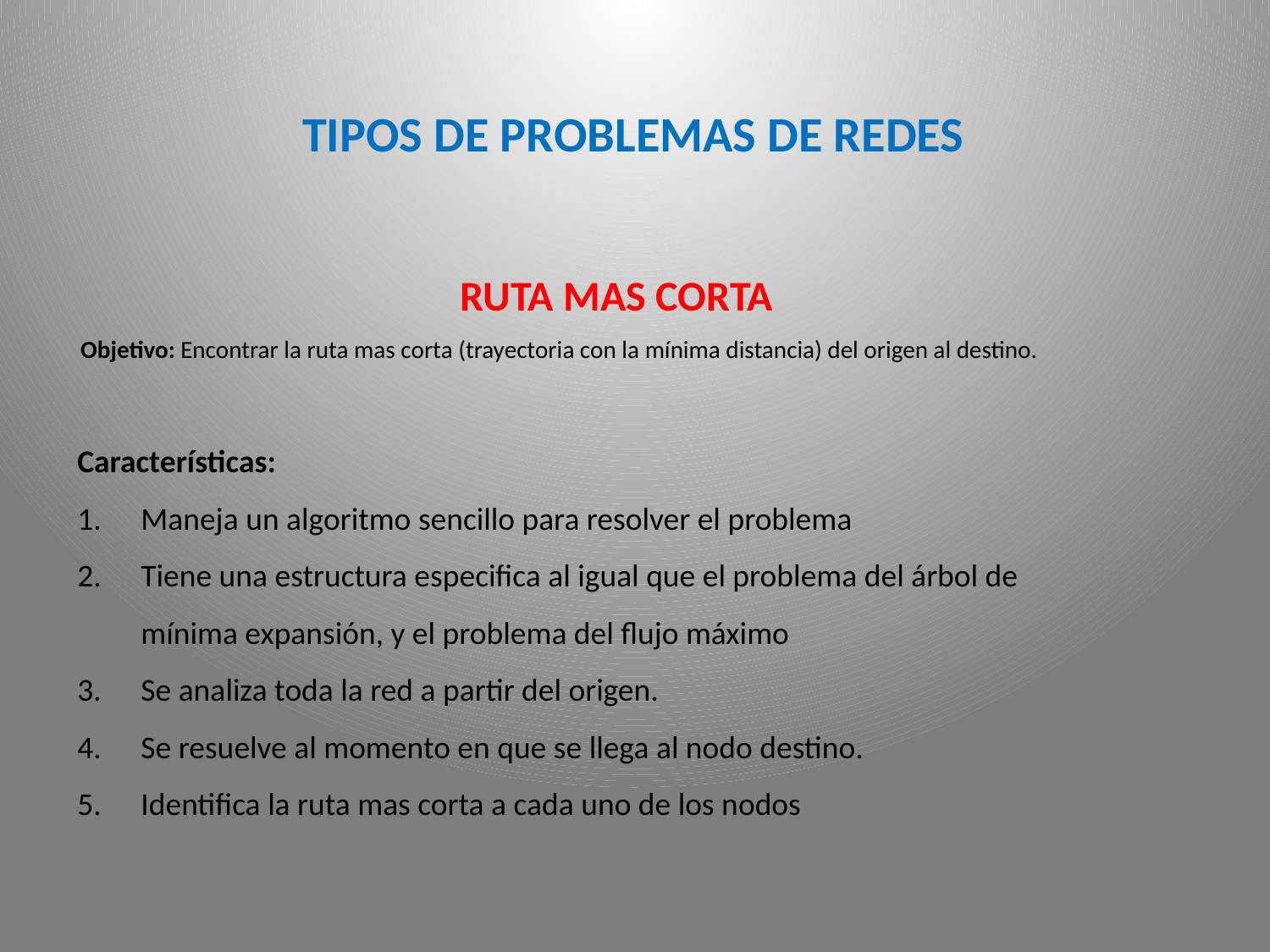

TIPOS DE PROBLEMAS DE REDES
RUTA MAS CORTA
Objetivo: Encontrar la ruta mas corta (trayectoria con la mínima distancia) del origen al destino.
Características:
Maneja un algoritmo sencillo para resolver el problema
Tiene una estructura especifica al igual que el problema del árbol de mínima expansión, y el problema del flujo máximo
Se analiza toda la red a partir del origen.
Se resuelve al momento en que se llega al nodo destino.
Identifica la ruta mas corta a cada uno de los nodos